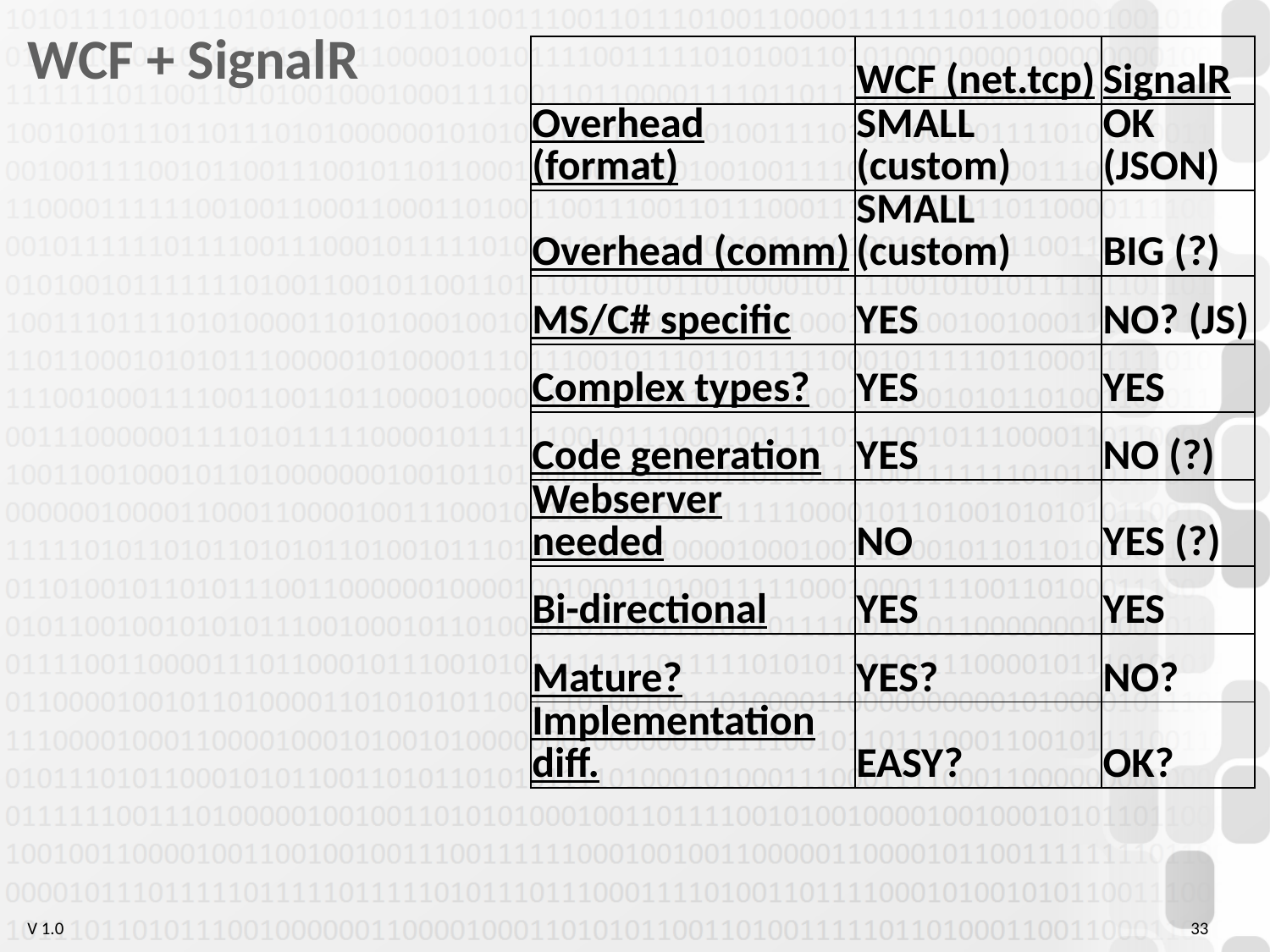

# WCF + SignalR
|  | WCF (net.tcp) | SignalR |
| --- | --- | --- |
| Overhead (format) | SMALL (custom) | OK (JSON) |
| Overhead (comm) | SMALL (custom) | BIG (?) |
| MS/C# specific | YES | NO? (JS) |
| Complex types? | YES | YES |
| Code generation | YES | NO (?) |
| Webserver needed | NO | YES (?) |
| Bi-directional | YES | YES |
| Mature? | YES? | NO? |
| Implementation diff. | EASY? | OK? |
33